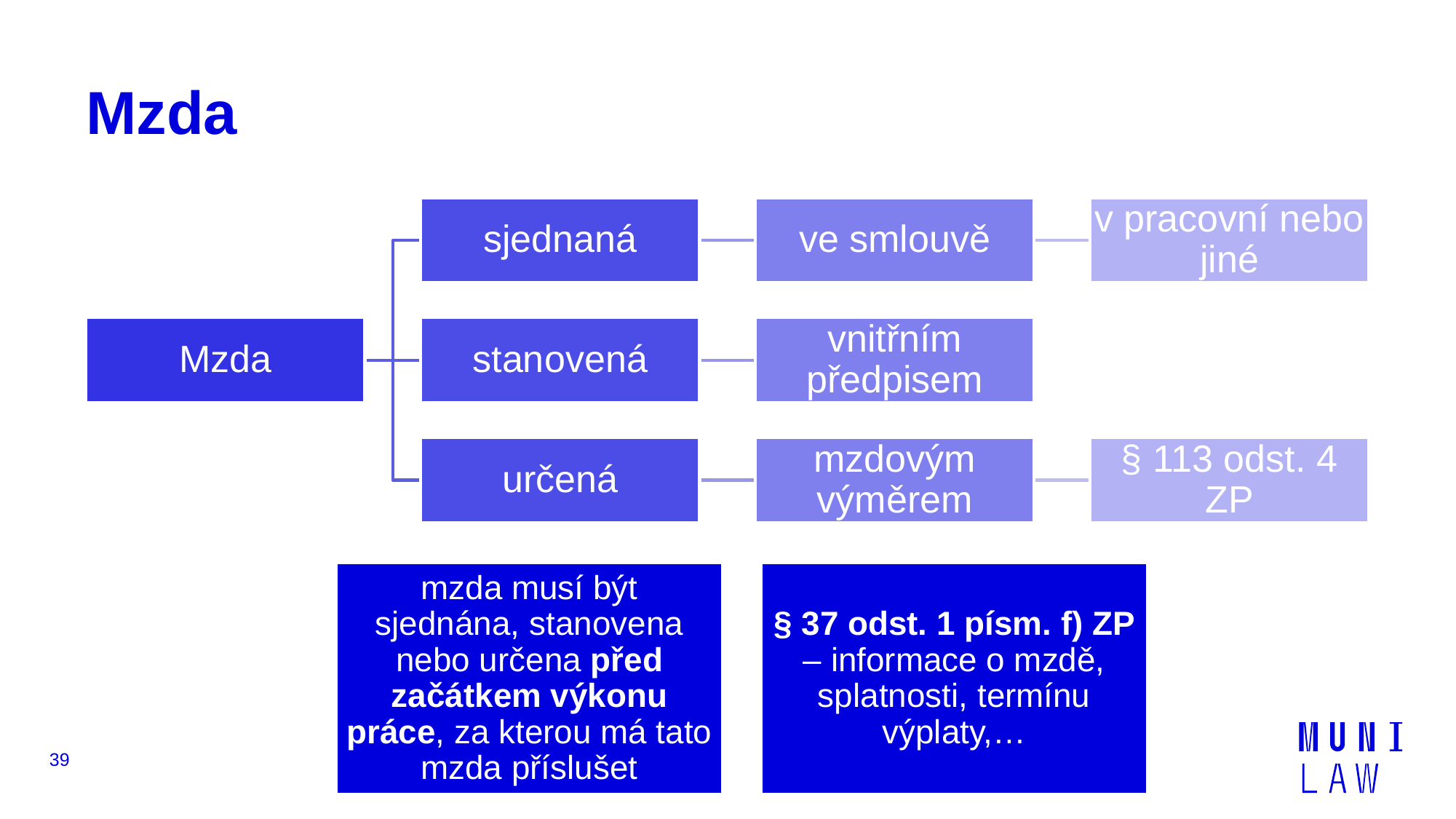

# Mzda
Mzda
sjednaná
ve smlouvě
v pracovní nebo jiné
stanovená
vnitřním předpisem
určená
mzdovým výměrem
§ 113 odst. 4 ZP
mzda musí být sjednána, stanovena nebo určena před začátkem výkonu práce, za kterou má tato mzda příslušet
§ 37 odst. 1 písm. f) ZP – informace o mzdě, splatnosti, termínu výplaty,…
39